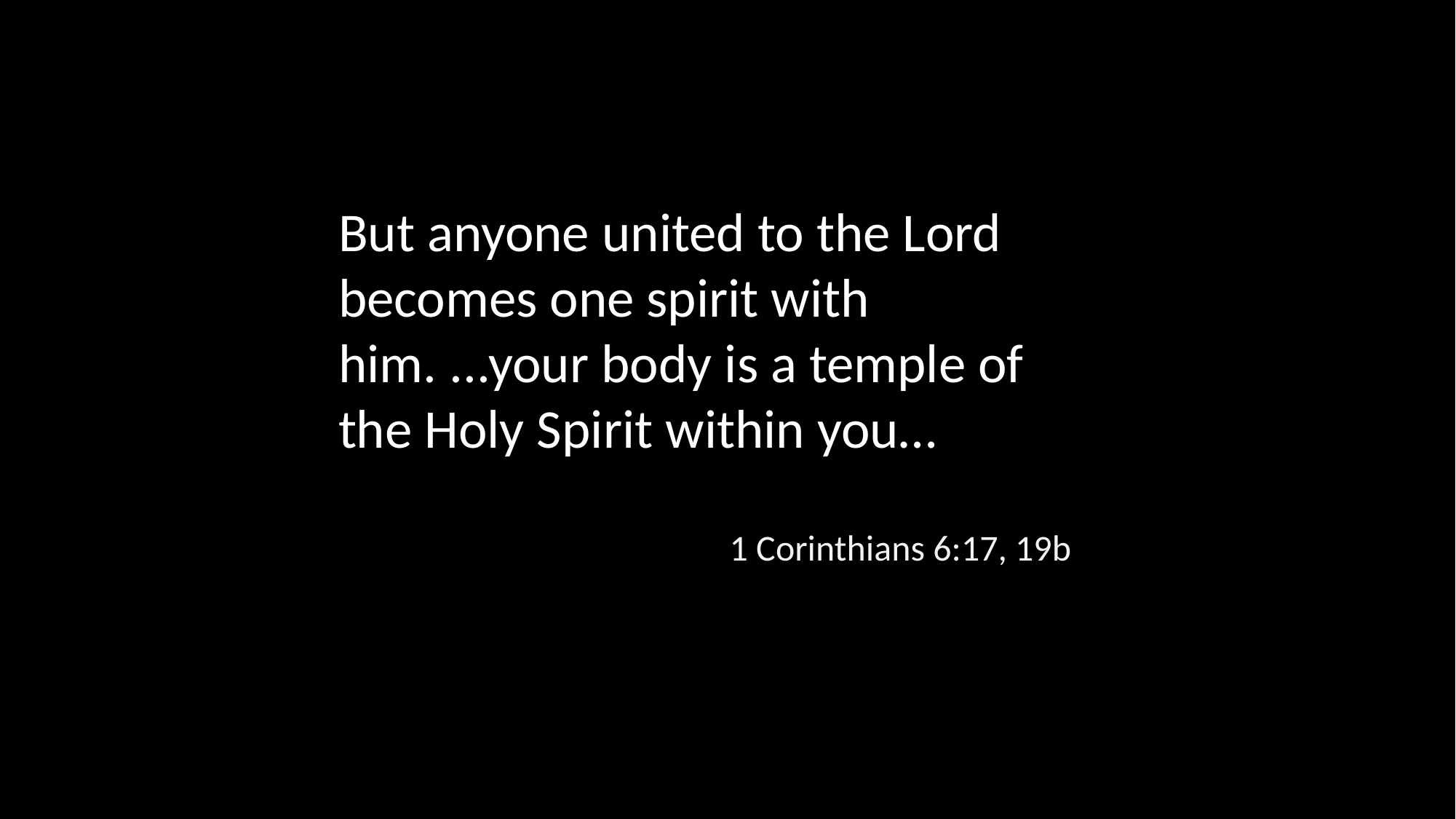

But anyone united to the Lord becomes one spirit with him. ...your body is a temple of the Holy Spirit within you…
1 Corinthians 6:17, 19b